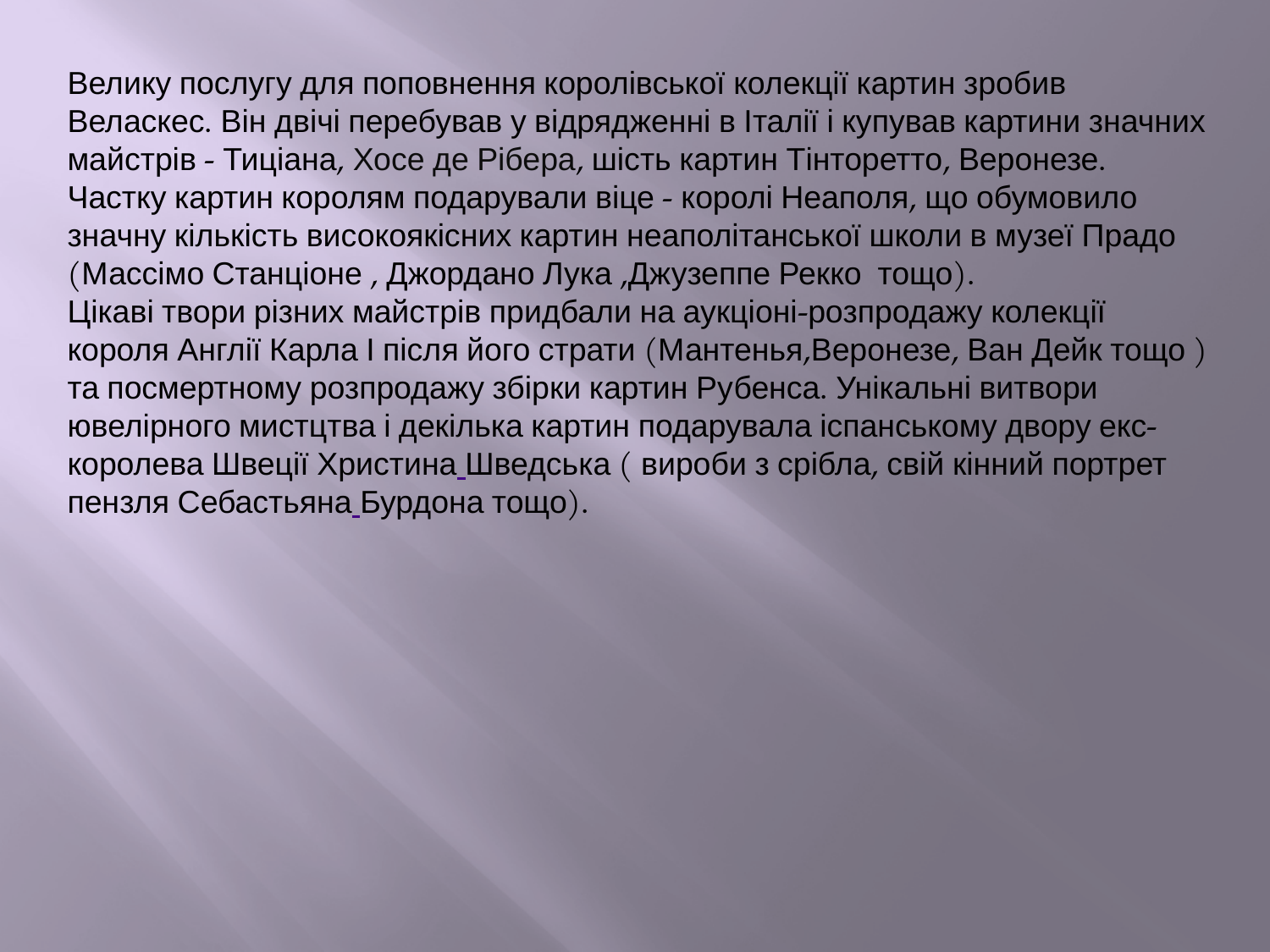

Велику послугу для поповнення королівської колекції картин зробив Веласкес. Він двічі перебував у відрядженні в Італії і купував картини значних майстрів - Тиціана, Хосе де Рібера, шість картин Тінторетто, Веронезе.
Частку картин королям подарували віце - королі Неаполя, що обумовило значну кількість високоякісних картин неаполітанської школи в музеї Прадо (Массімо Станціоне , Джордано Лука ,Джузеппе Рекко  тощо).
Цікаві твори різних майстрів придбали на аукціоні-розпродажу колекції короля Англії Карла І після його страти (Мантенья,Веронезе, Ван Дейк тощо ) та посмертному розпродажу збірки картин Рубенса. Унікальні витвори ювелірного мистцтва і декілька картин подарувала іспанському двору екс-королева Швеції Христина Шведська ( вироби з срібла, свій кінний портрет пензля Себастьяна Бурдона тощо).